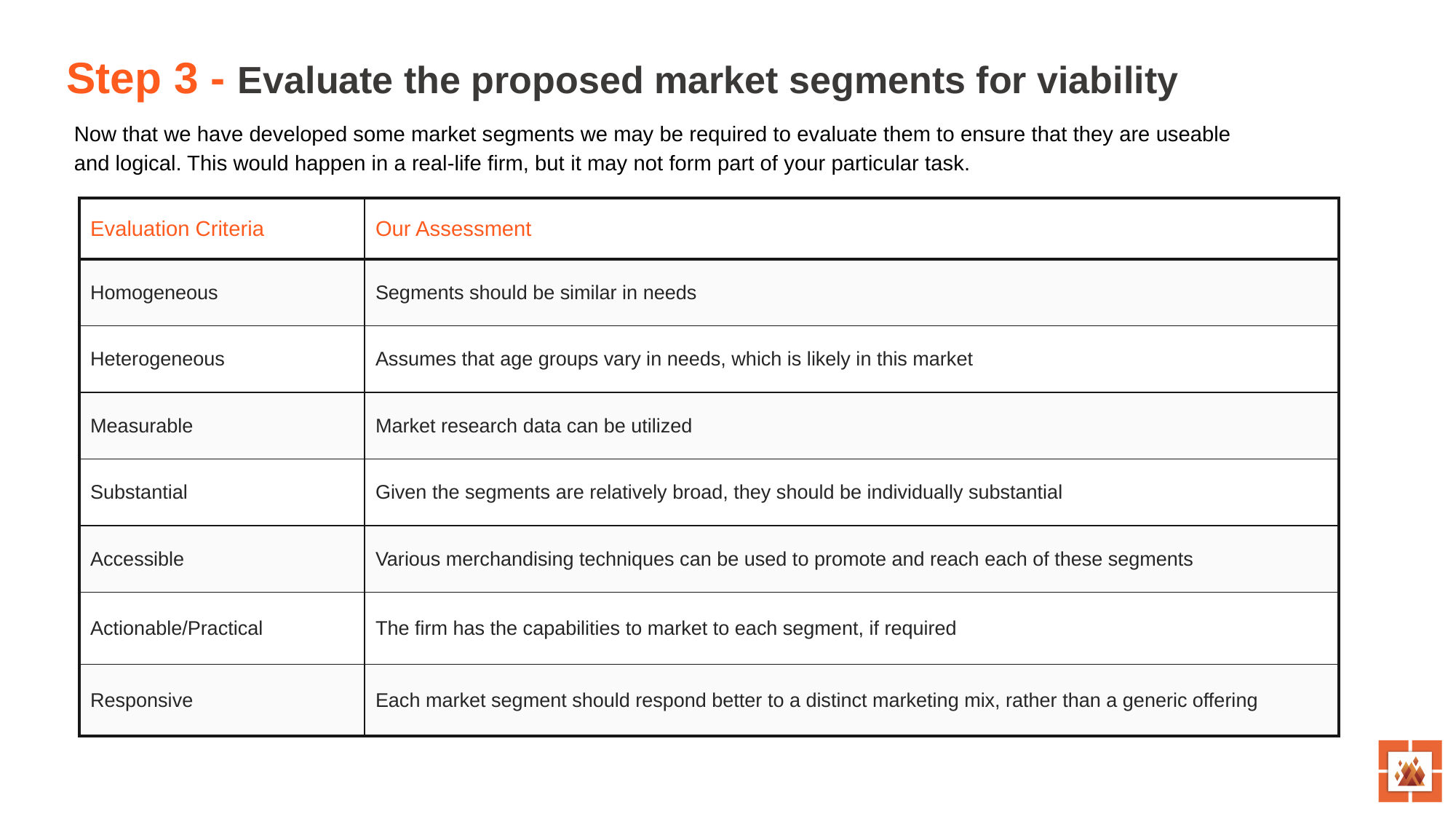

# Step 3 - Evaluate the proposed market segments for viability
Now that we have developed some market segments we may be required to evaluate them to ensure that they are useable and logical. This would happen in a real-life firm, but it may not form part of your particular task.
| Evaluation Criteria | Our Assessment |
| --- | --- |
| Homogeneous | Segments should be similar in needs |
| Heterogeneous | Assumes that age groups vary in needs, which is likely in this market |
| Measurable | Market research data can be utilized |
| Substantial | Given the segments are relatively broad, they should be individually substantial |
| Accessible | Various merchandising techniques can be used to promote and reach each of these segments |
| Actionable/Practical | The firm has the capabilities to market to each segment, if required |
| Responsive | Each market segment should respond better to a distinct marketing mix, rather than a generic offering |